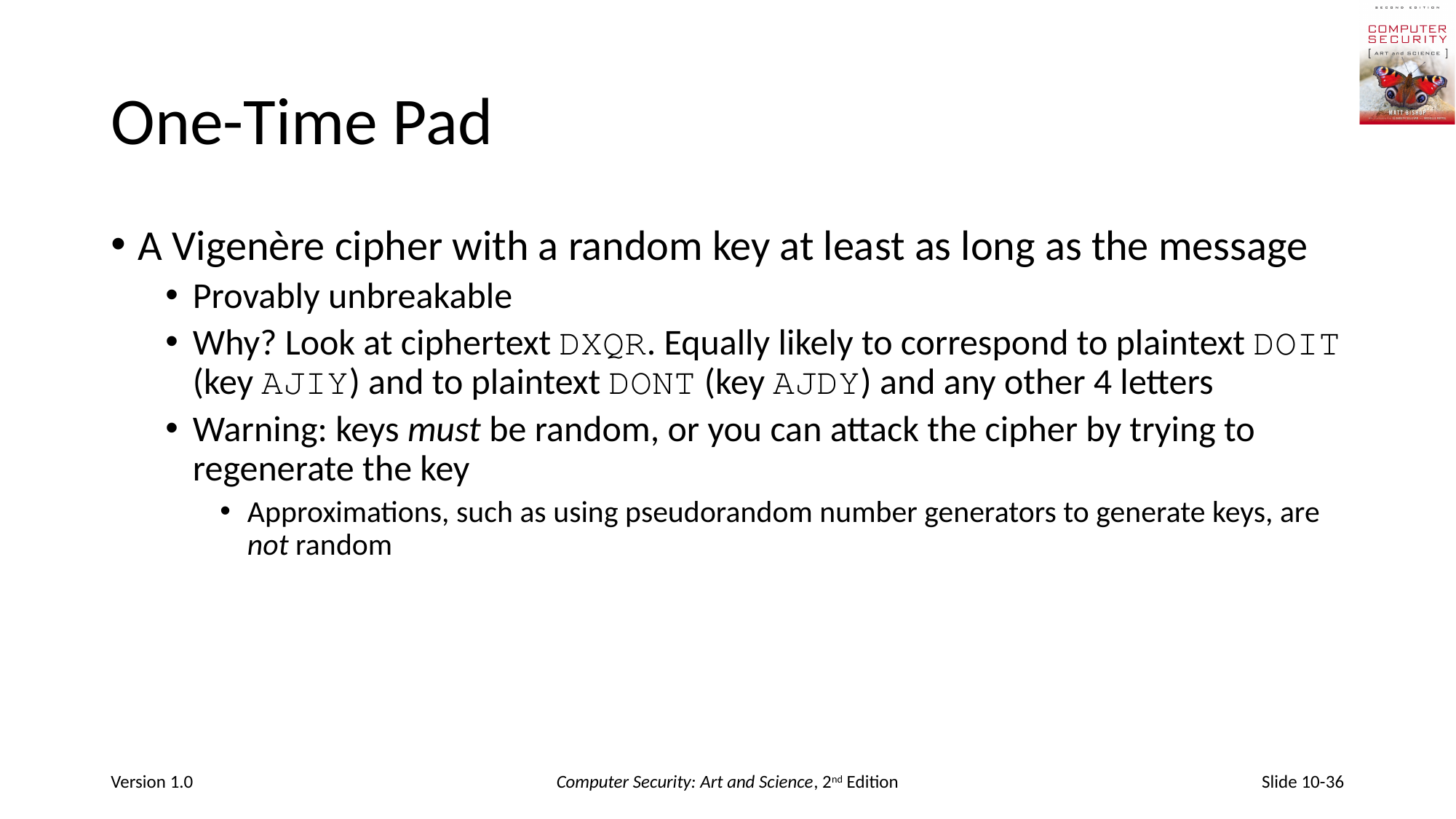

# One-Time Pad
A Vigenère cipher with a random key at least as long as the message
Provably unbreakable
Why? Look at ciphertext DXQR. Equally likely to correspond to plaintext DOIT (key AJIY) and to plaintext DONT (key AJDY) and any other 4 letters
Warning: keys must be random, or you can attack the cipher by trying to regenerate the key
Approximations, such as using pseudorandom number generators to generate keys, are not random
Version 1.0
Computer Security: Art and Science, 2nd Edition
Slide 10-36